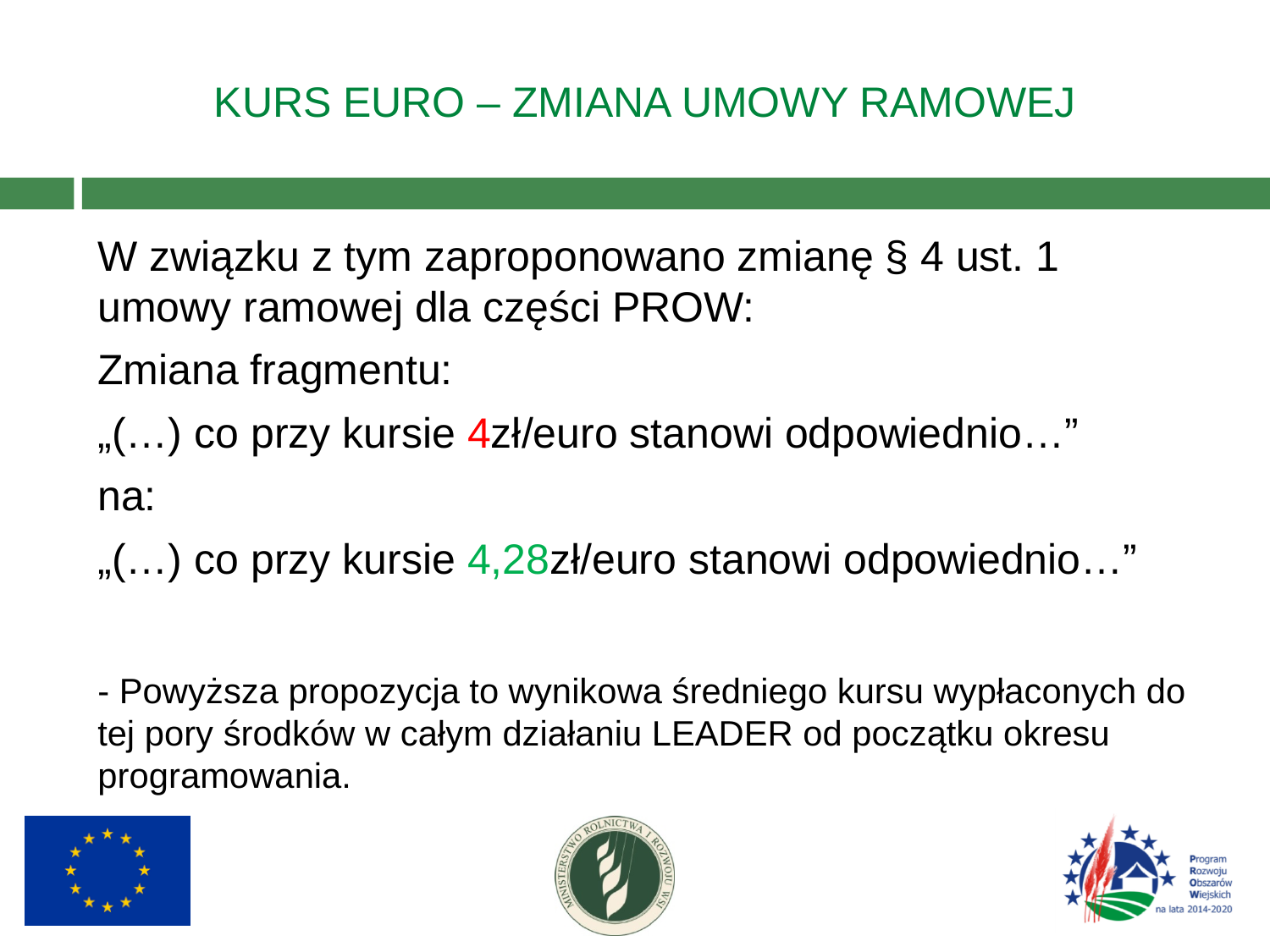

# KURS EURO – ZMIANA UMOWY RAMOWEJ
W związku z tym zaproponowano zmianę § 4 ust. 1 umowy ramowej dla części PROW:
Zmiana fragmentu:
„(…) co przy kursie 4zł/euro stanowi odpowiednio…”
na:
„(…) co przy kursie 4,28zł/euro stanowi odpowiednio…”

- Powyższa propozycja to wynikowa średniego kursu wypłaconych do tej pory środków w całym działaniu LEADER od początku okresu programowania.